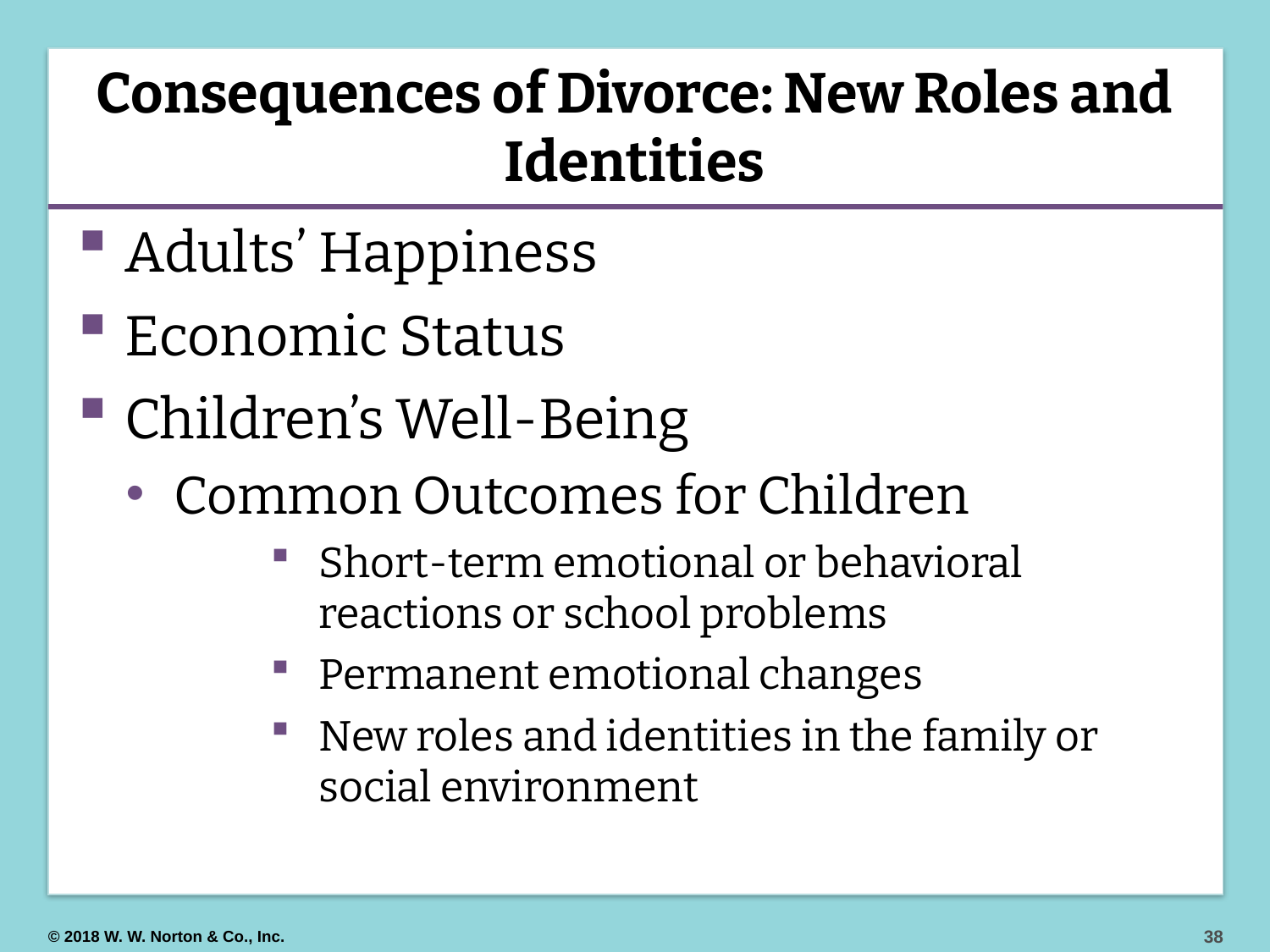

# Consequences of Divorce: New Roles and Identities
Adults’ Happiness
Economic Status
Children’s Well-Being
Common Outcomes for Children
Short-term emotional or behavioral reactions or school problems
Permanent emotional changes
New roles and identities in the family or social environment